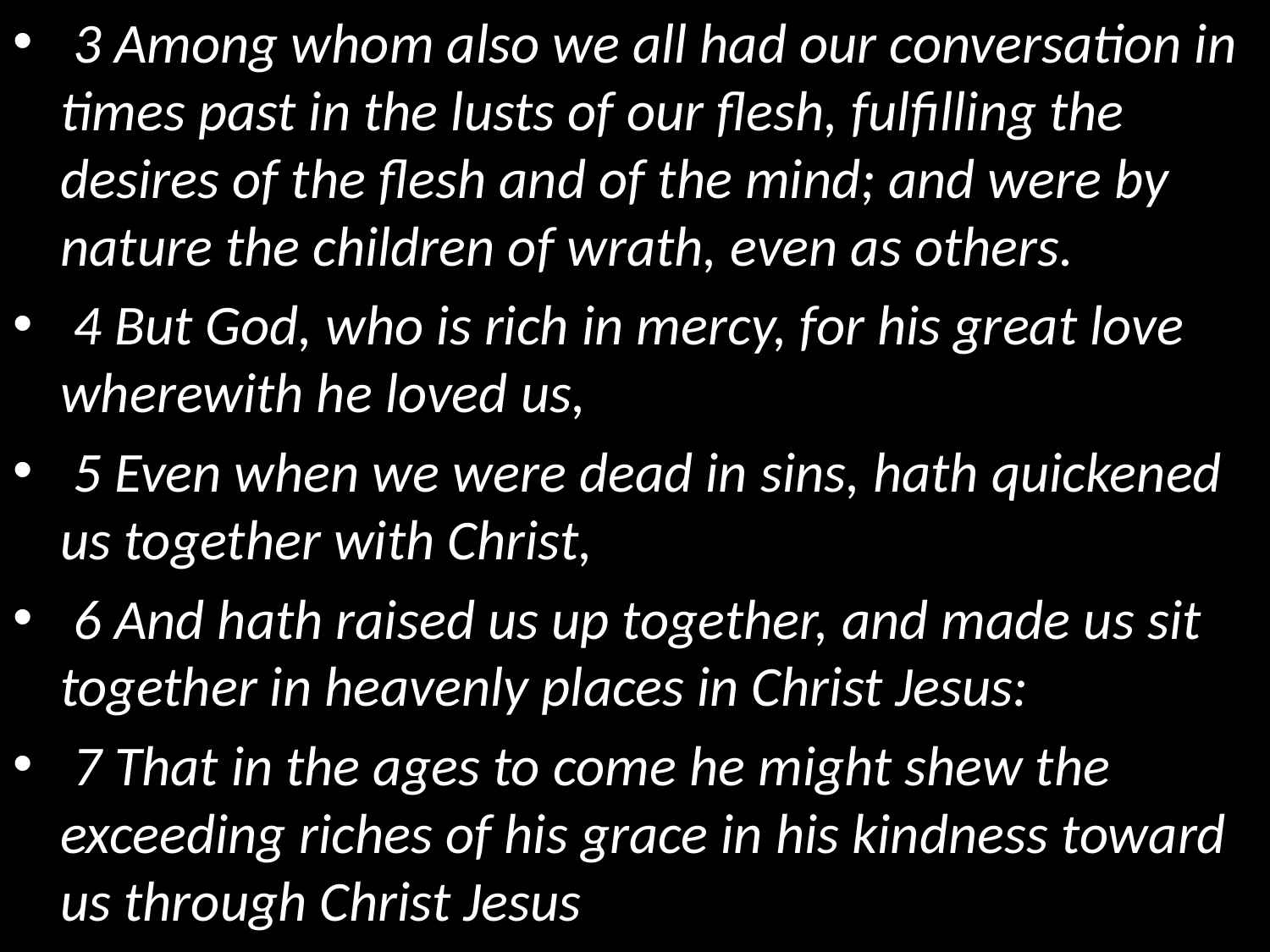

3 Among whom also we all had our conversation in times past in the lusts of our flesh, fulfilling the desires of the flesh and of the mind; and were by nature the children of wrath, even as others.
 4 But God, who is rich in mercy, for his great love wherewith he loved us,
 5 Even when we were dead in sins, hath quickened us together with Christ,
 6 And hath raised us up together, and made us sit together in heavenly places in Christ Jesus:
 7 That in the ages to come he might shew the exceeding riches of his grace in his kindness toward us through Christ Jesus